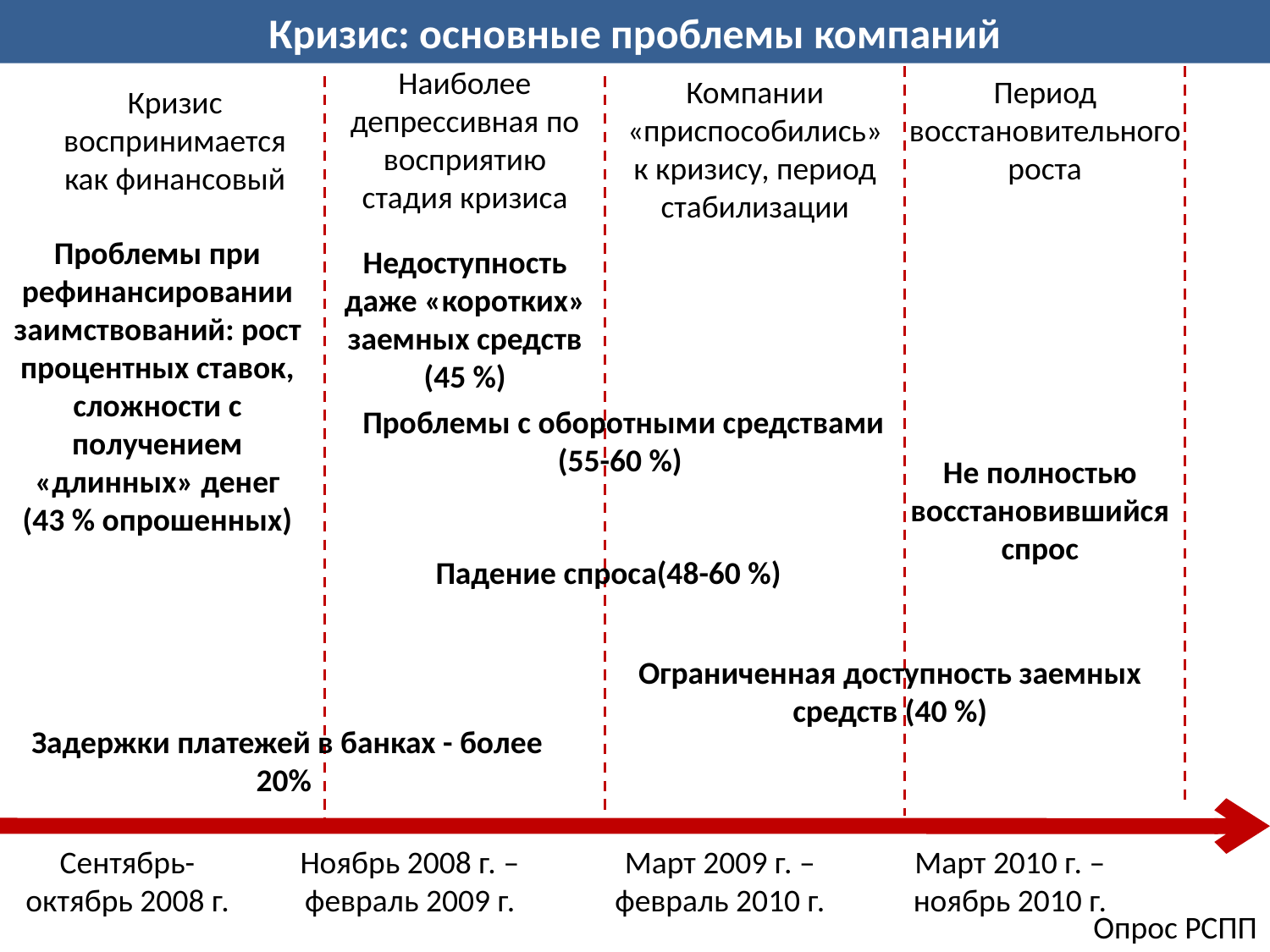

Кризис: основные проблемы компаний
Наиболее депрессивная по восприятию стадия кризиса
Компании «приспособились» к кризису, период стабилизации
Период восстановительного роста
Кризис воспринимается как финансовый
Проблемы при рефинансировании заимствований: рост процентных ставок, сложности с получением «длинных» денег (43 % опрошенных)
Недоступность даже «коротких» заемных средств (45 %)
 Проблемы с оборотными средствами (55-60 %)
Не полностью восстановившийся спрос
 Падение спроса(48-60 %)
Ограниченная доступность заемных средств (40 %)
Задержки платежей в банках - более 20%
Сентябрь-октябрь 2008 г.
Ноябрь 2008 г. – февраль 2009 г.
Март 2009 г. – февраль 2010 г.
Март 2010 г. – ноябрь 2010 г.
Опрос РСПП